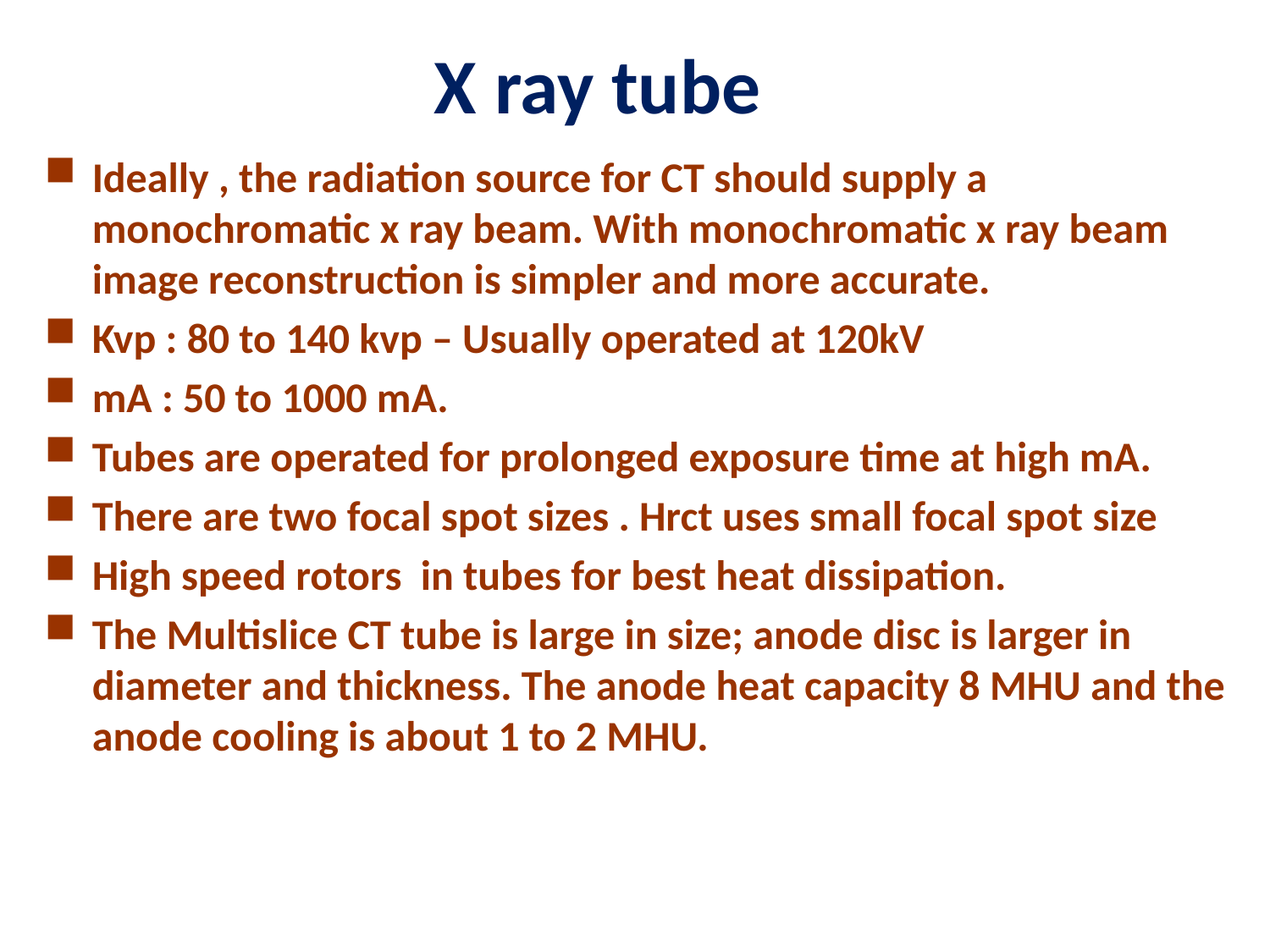

# X ray tube
Ideally , the radiation source for CT should supply a monochromatic x ray beam. With monochromatic x ray beam image reconstruction is simpler and more accurate.
Kvp : 80 to 140 kvp – Usually operated at 120kV
mA : 50 to 1000 mA.
Tubes are operated for prolonged exposure time at high mA.
There are two focal spot sizes . Hrct uses small focal spot size
High speed rotors  in tubes for best heat dissipation.
The Multislice CT tube is large in size; anode disc is larger in diameter and thickness. The anode heat capacity 8 MHU and the anode cooling is about 1 to 2 MHU.